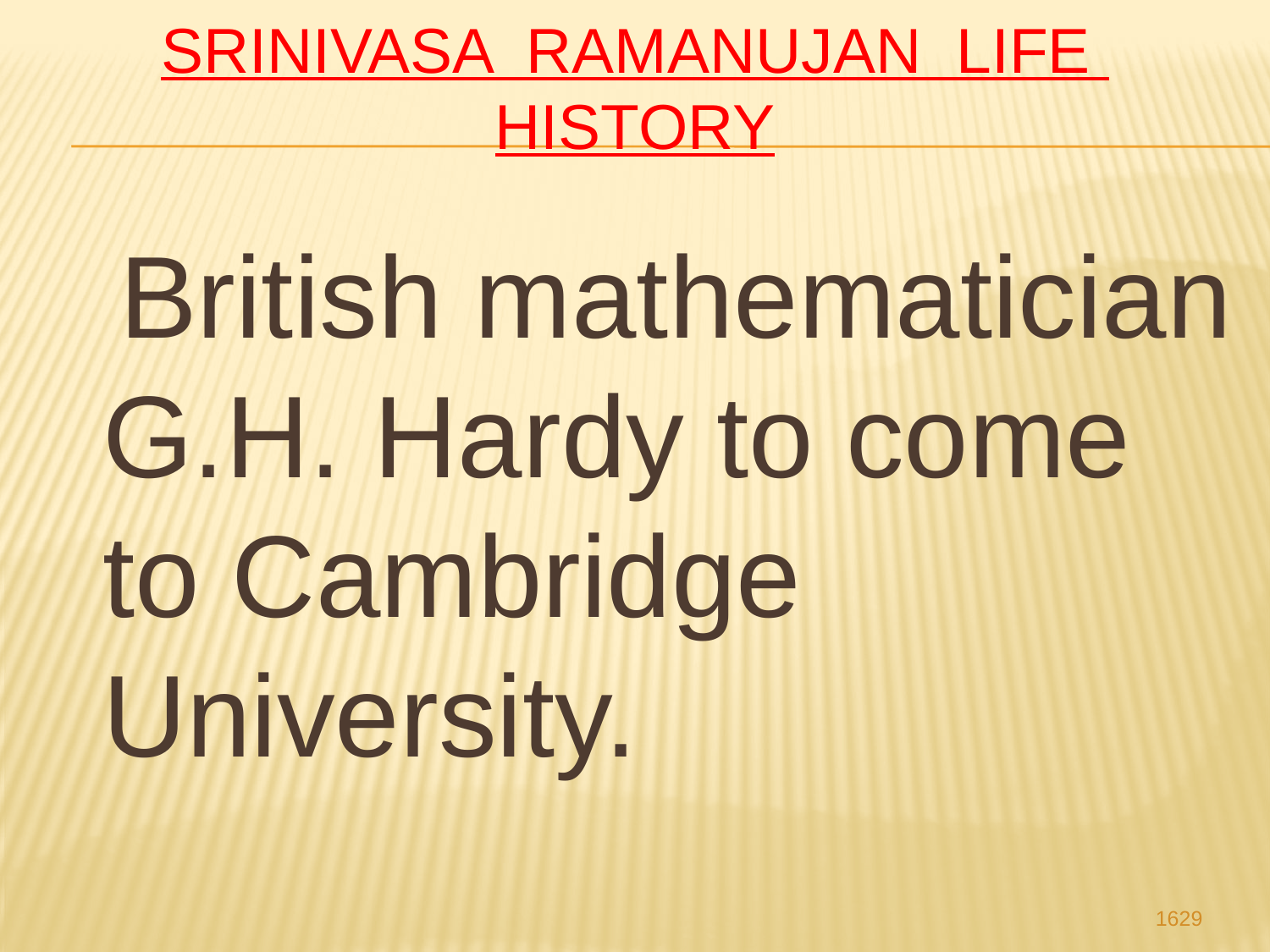

# Srinivasa  Ramanujan  life  history
  British mathematician G.H. Hardy to come to Cambridge University.

1629